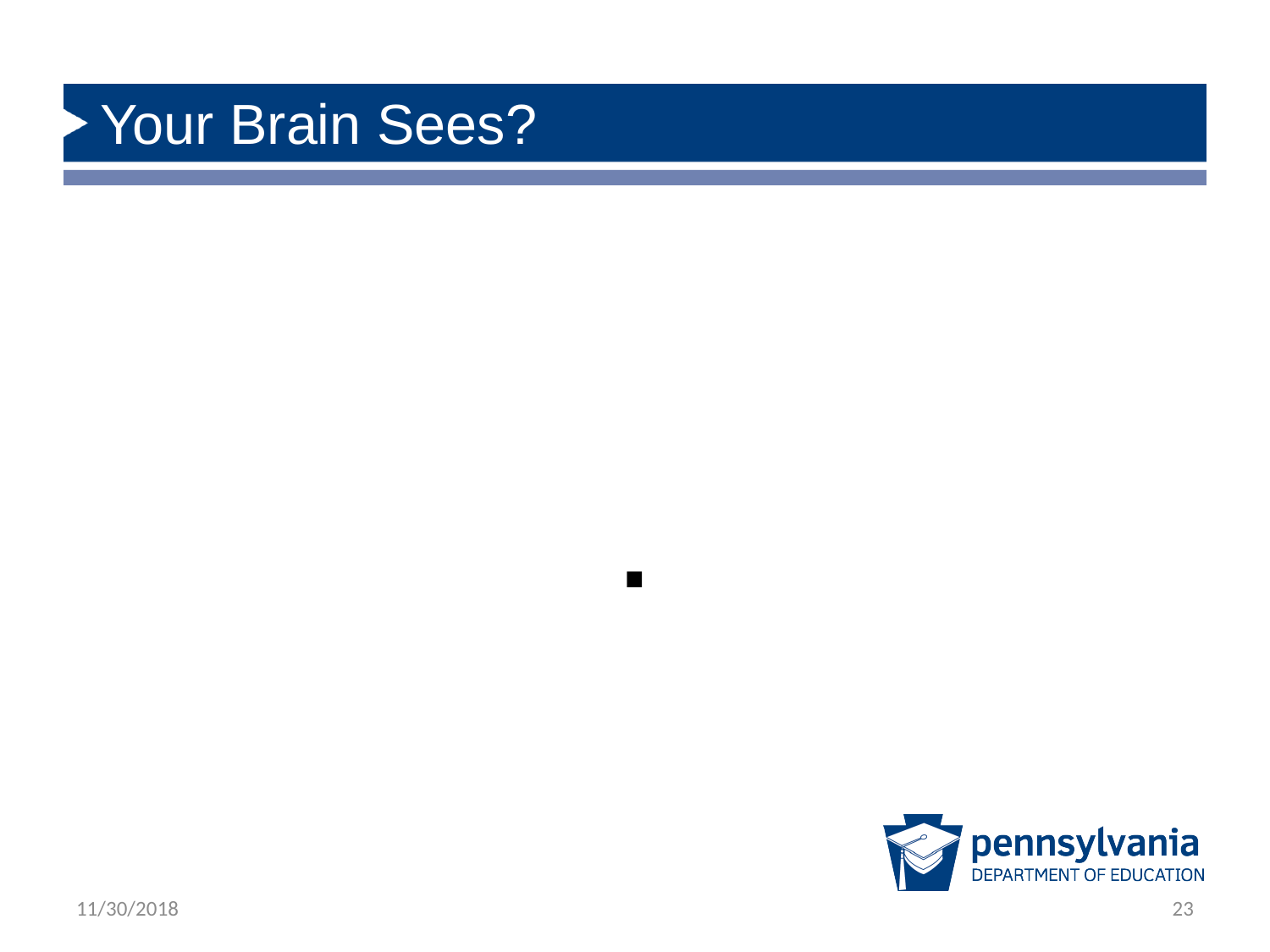

# Your Brain Sees?
.
11/30/2018
23